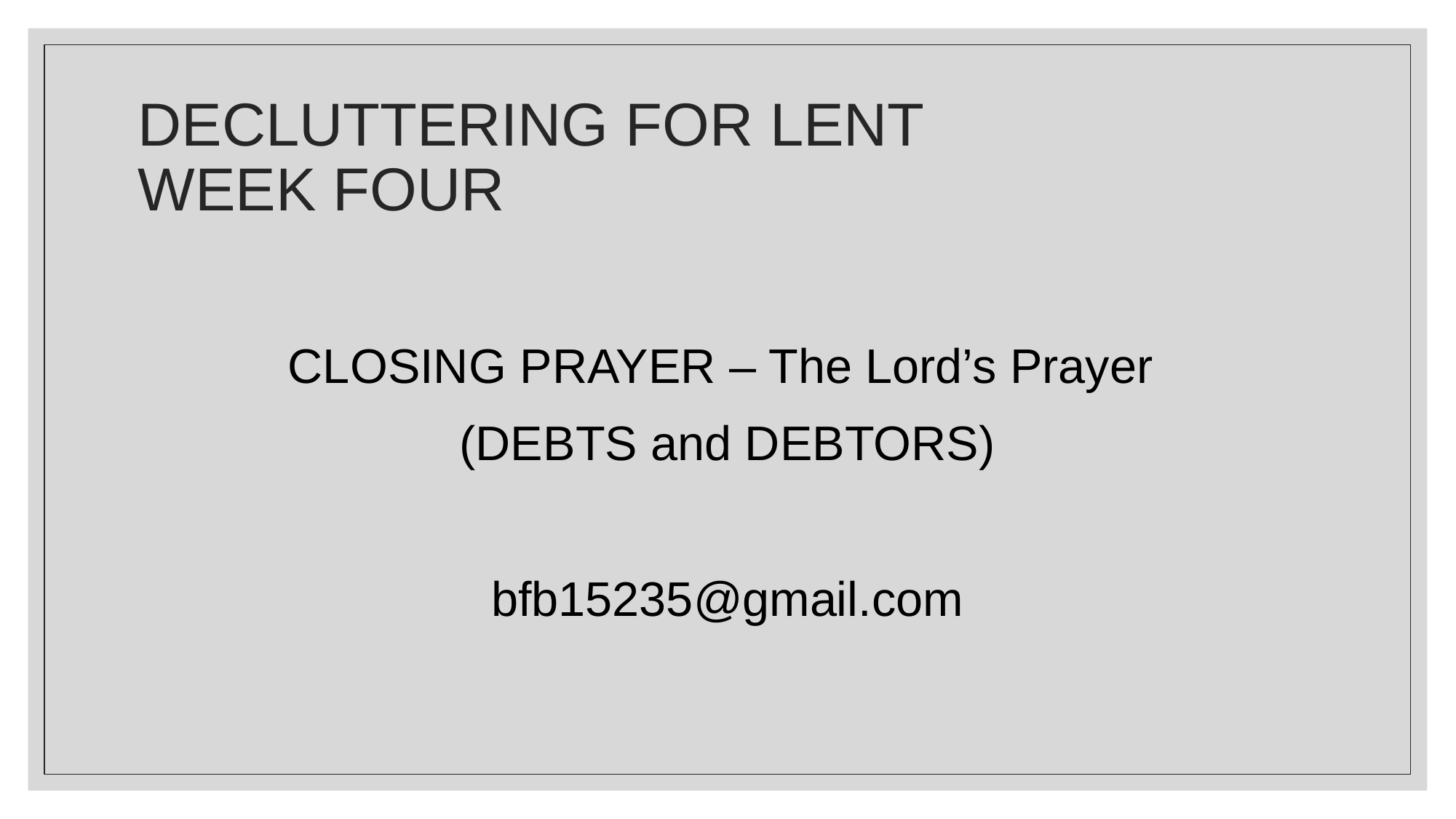

# DECLUTTERING FOR LENT WEEK FOUR

CLOSING PRAYER – The Lord’s Prayer
(DEBTS and DEBTORS)

bfb15235@gmail.com